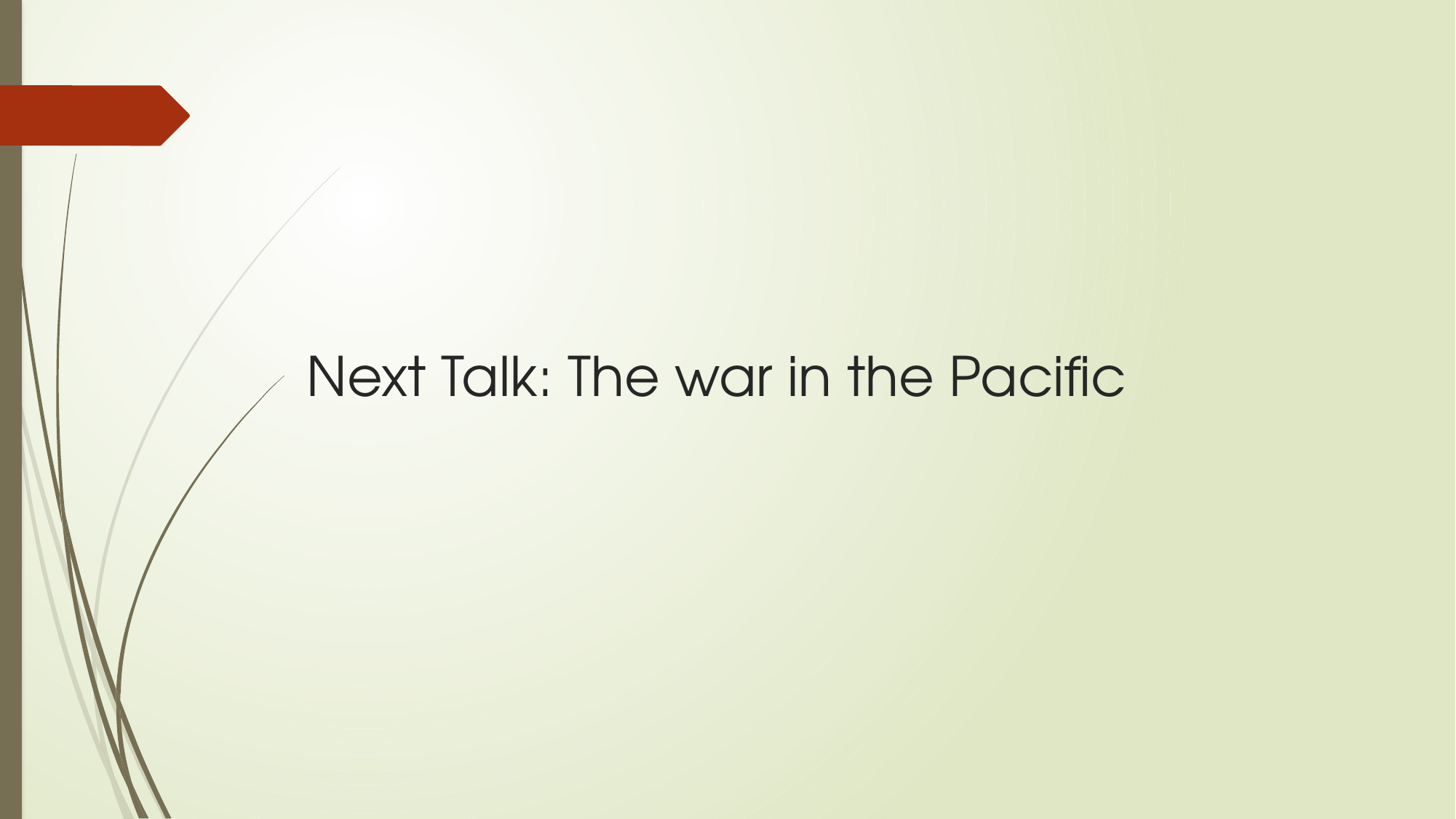

# Next Talk: The war in the Pacific